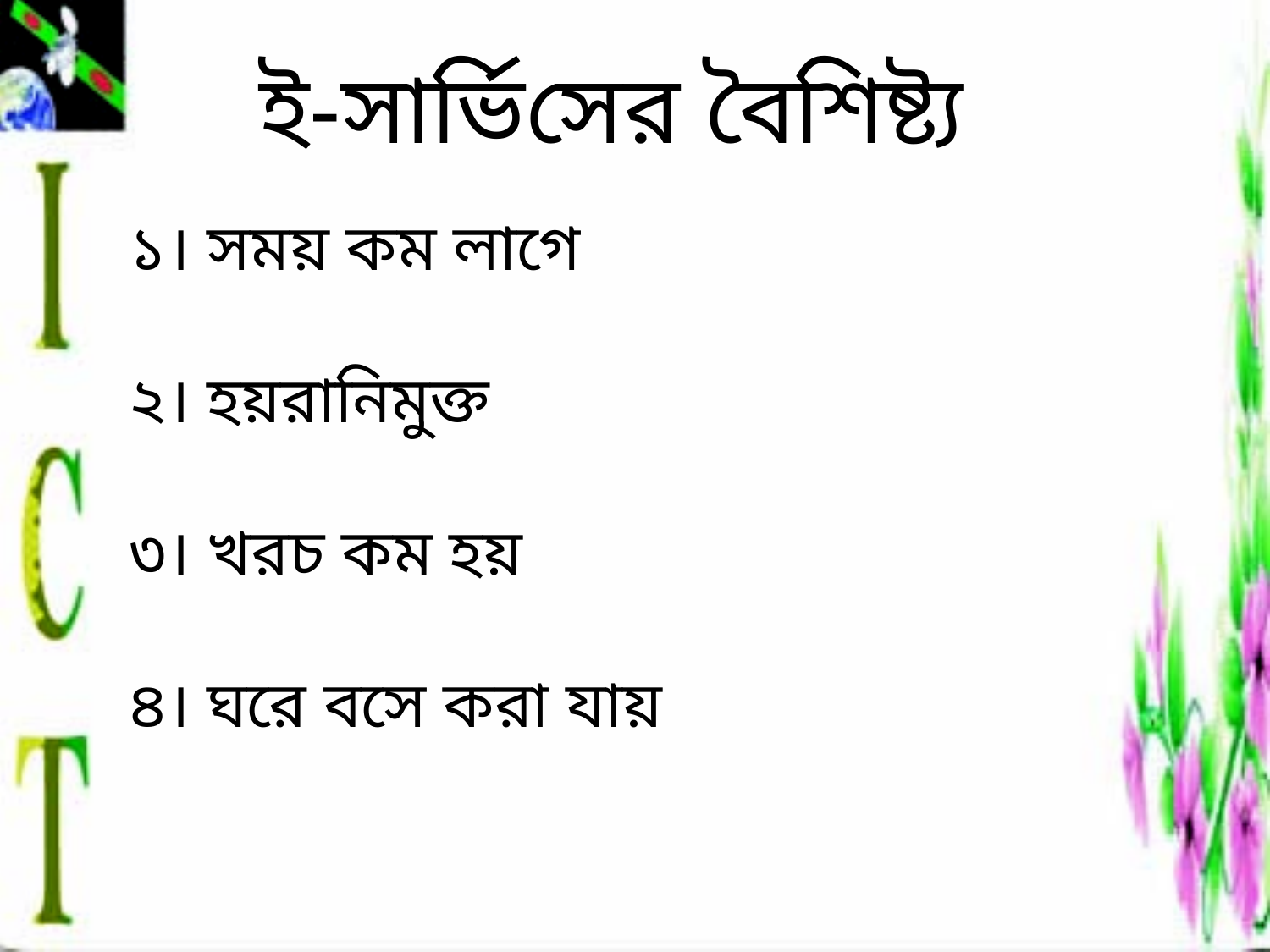

ই-সার্ভিসের বৈশিষ্ট্য
১। সময় কম লাগে

২। হয়রানিমুক্ত

৩। খরচ কম হয়

৪। ঘরে বসে করা যায়